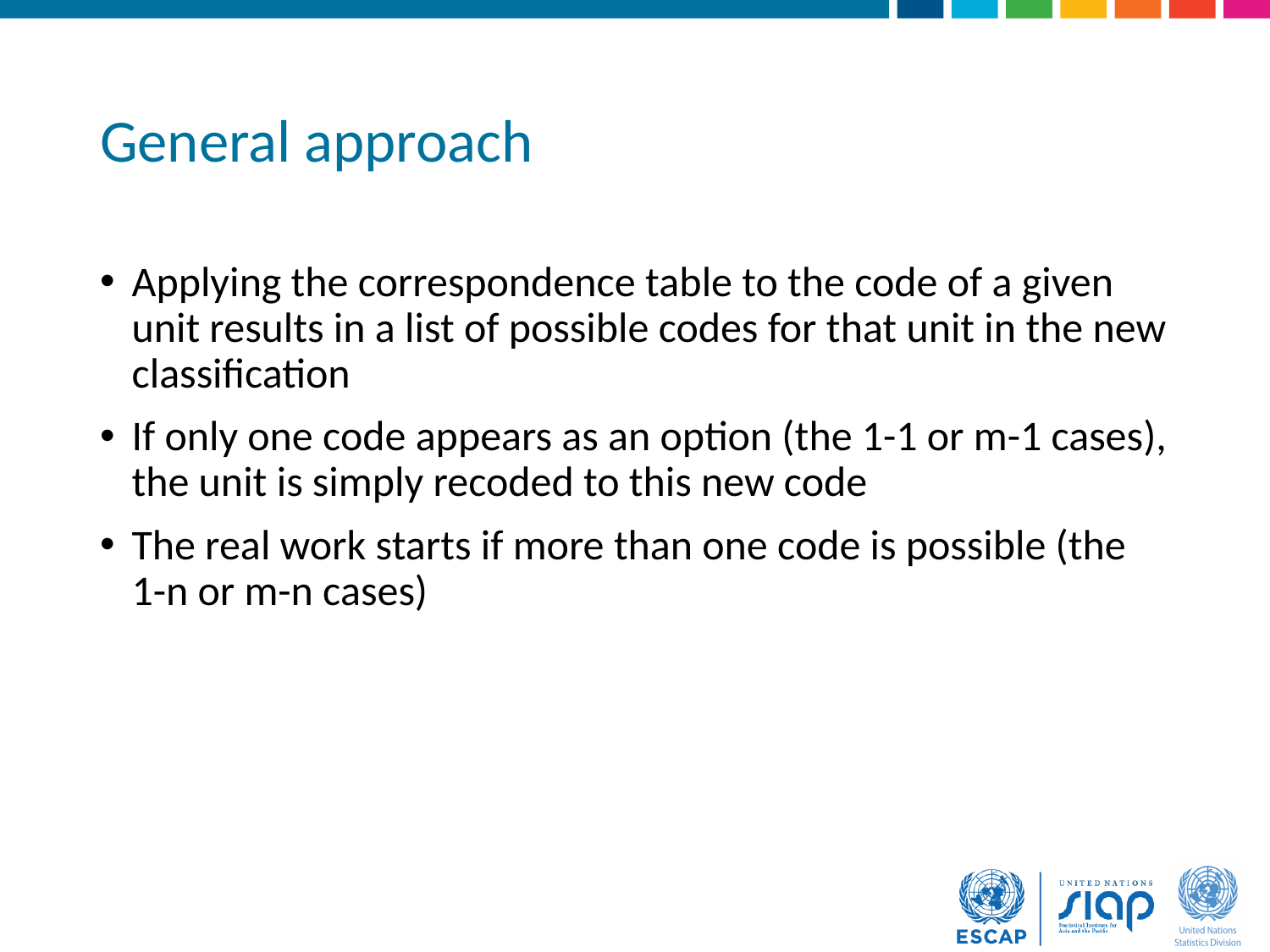

# General approach
Applying the correspondence table to the code of a given unit results in a list of possible codes for that unit in the new classification
If only one code appears as an option (the 1-1 or m-1 cases), the unit is simply recoded to this new code
The real work starts if more than one code is possible (the 1-n or m-n cases)